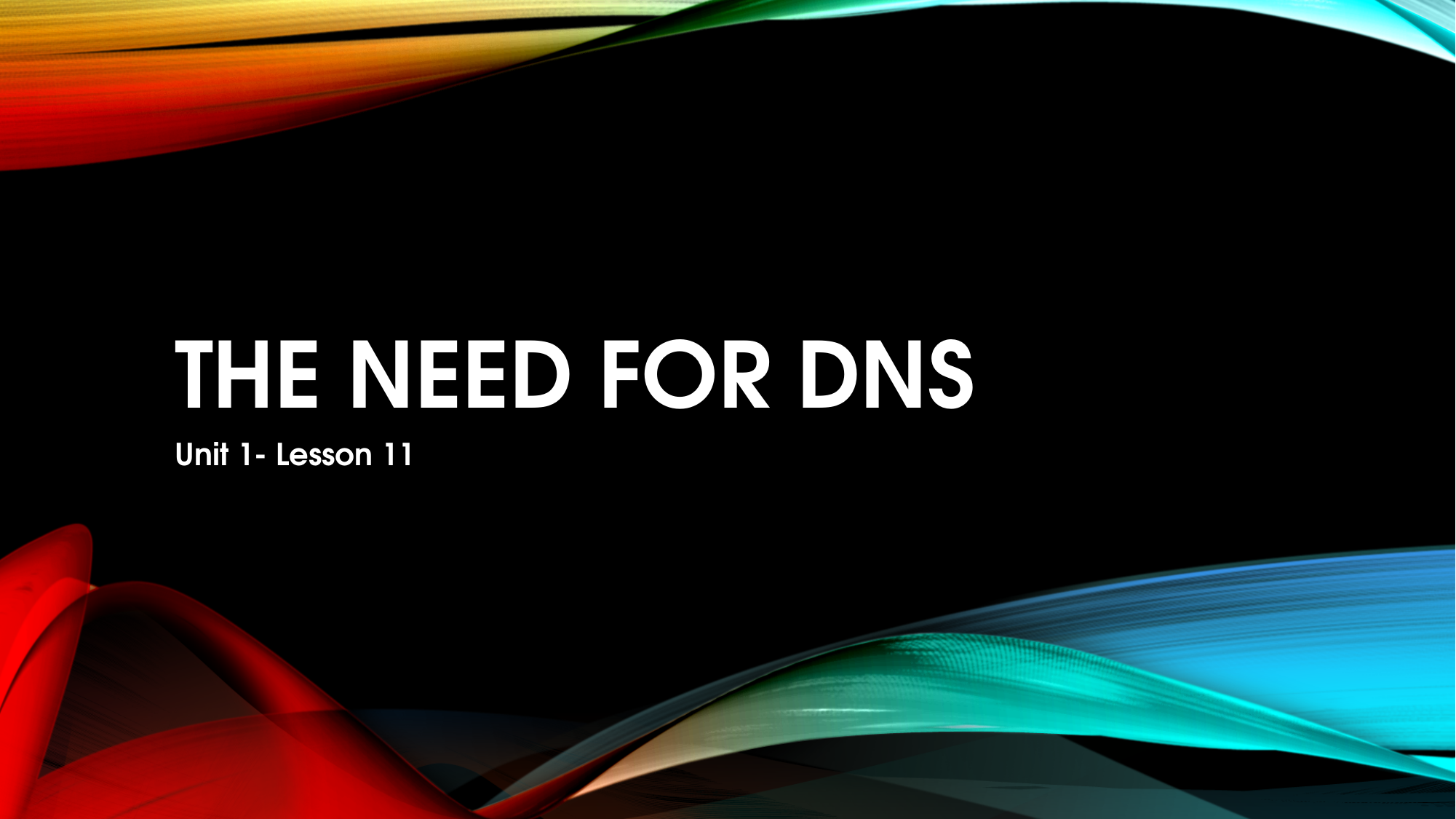

# The Need for DNS
Unit 1- Lesson 11